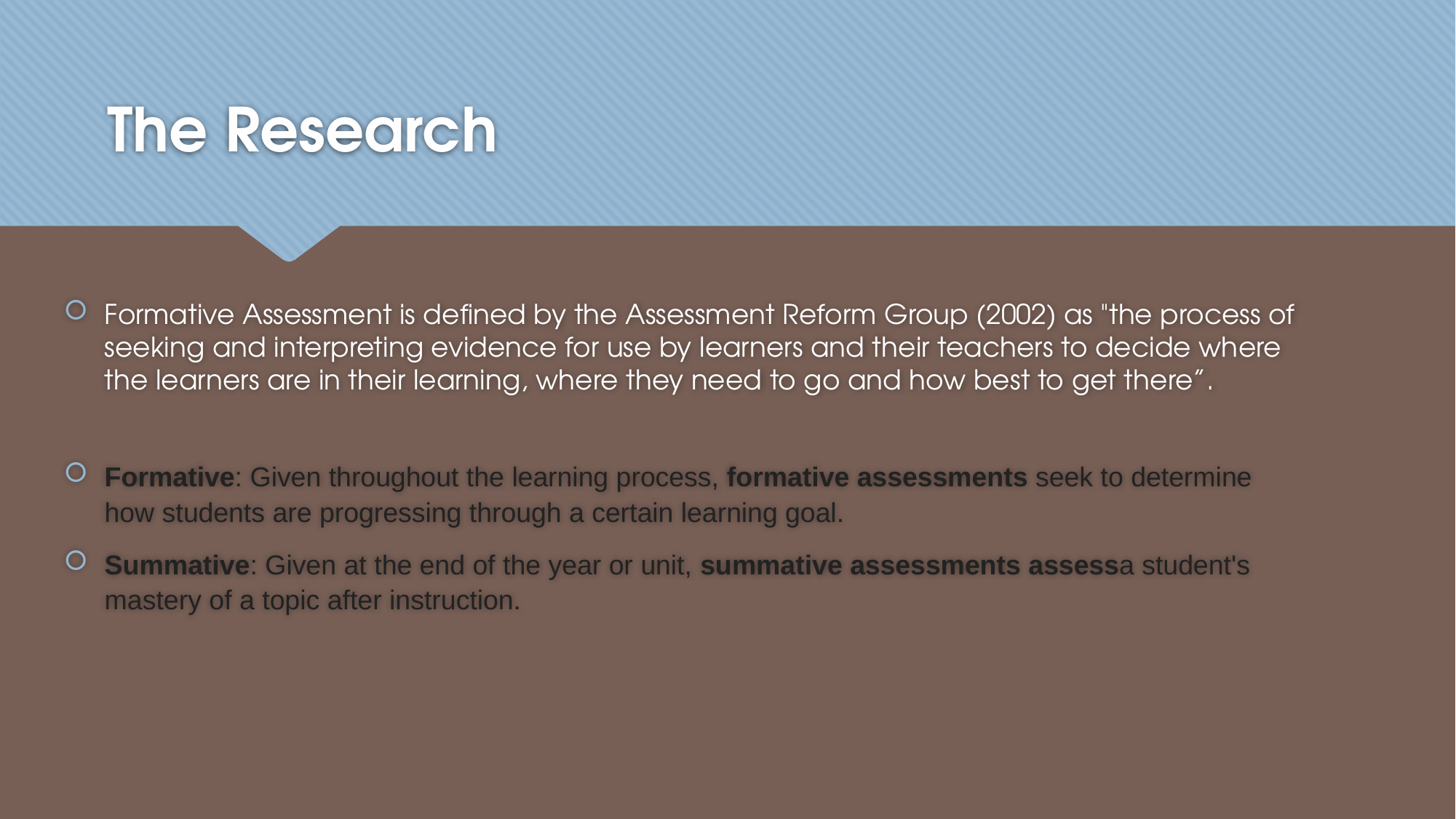

# The Research
Formative Assessment is defined by the Assessment Reform Group (2002) as "the process of seeking and interpreting evidence for use by learners and their teachers to decide where the learners are in their learning, where they need to go and how best to get there”.

Formative: Given throughout the learning process, formative assessments seek to determine how students are progressing through a certain learning goal.
Summative: Given at the end of the year or unit, summative assessments assessa student's mastery of a topic after instruction.